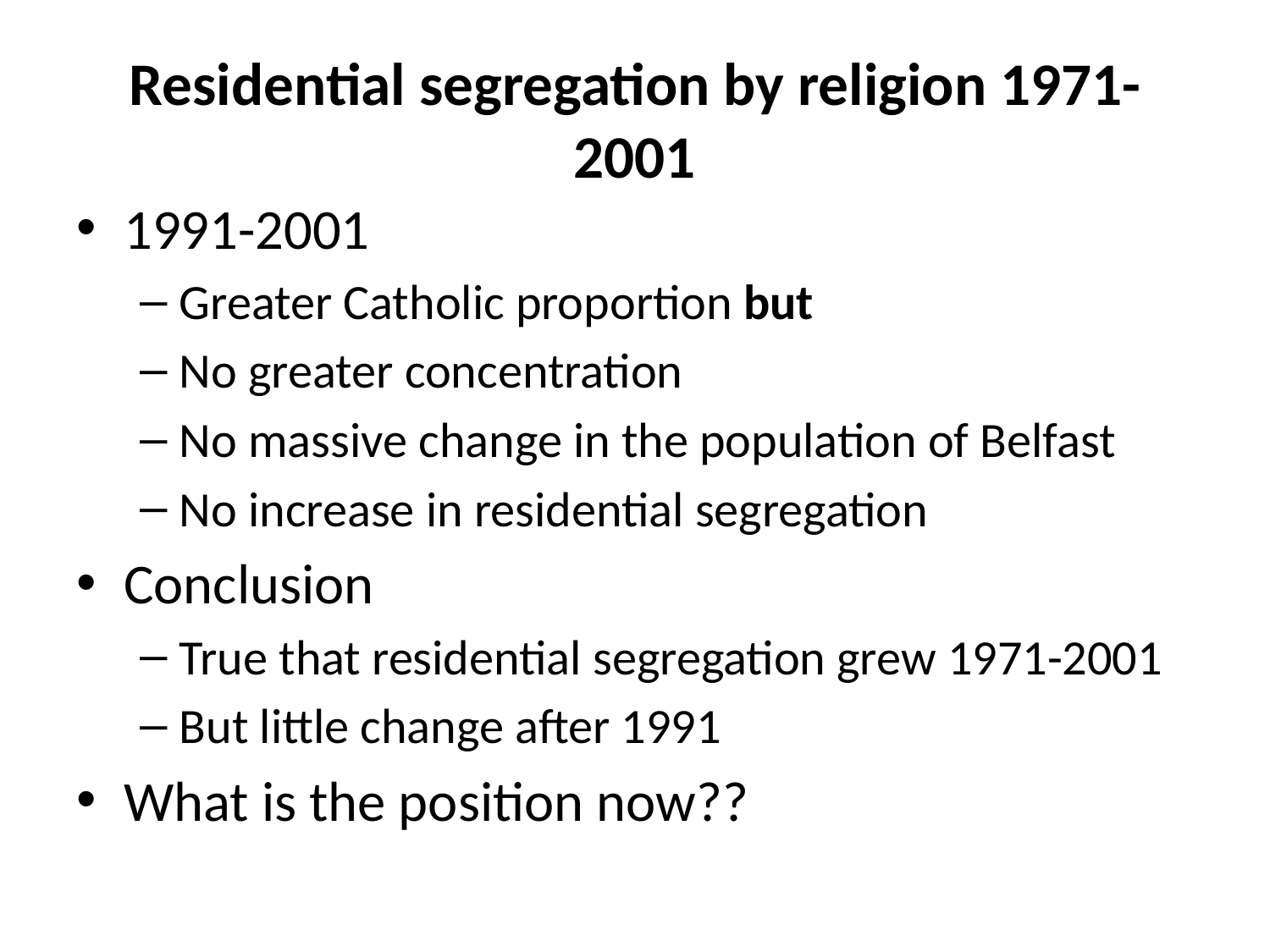

# Residential segregation by religion 1971-2001
1991-2001
Greater Catholic proportion but
No greater concentration
No massive change in the population of Belfast
No increase in residential segregation
Conclusion
True that residential segregation grew 1971-2001
But little change after 1991
What is the position now??